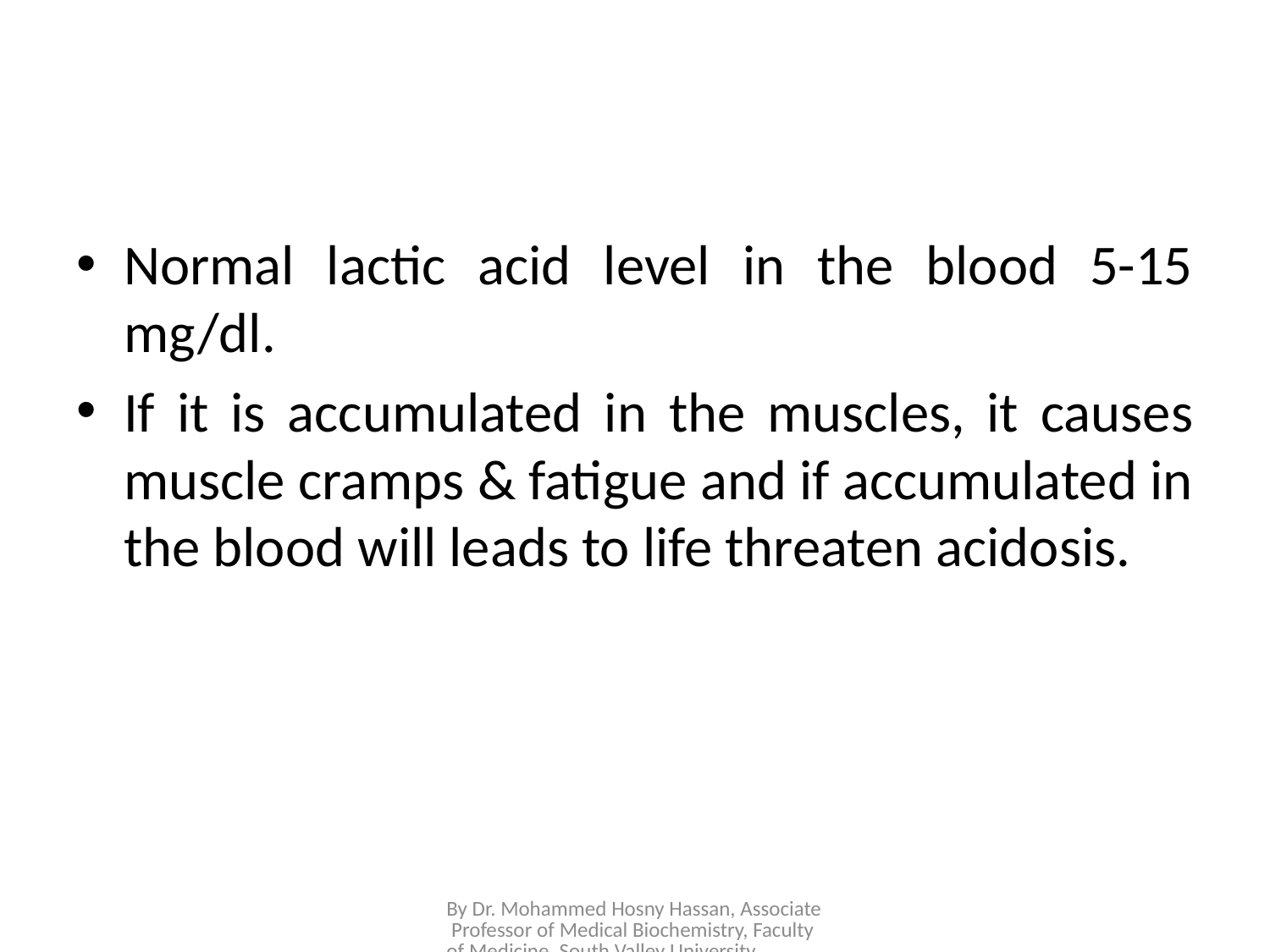

#
Normal lactic acid level in the blood 5-15 mg/dl.
If it is accumulated in the muscles, it causes muscle cramps & fatigue and if accumulated in the blood will leads to life threaten acidosis.

By Dr. Mohammed Hosny Hassan, Associate Professor of Medical Biochemistry, Faculty of Medicine, South Valley University